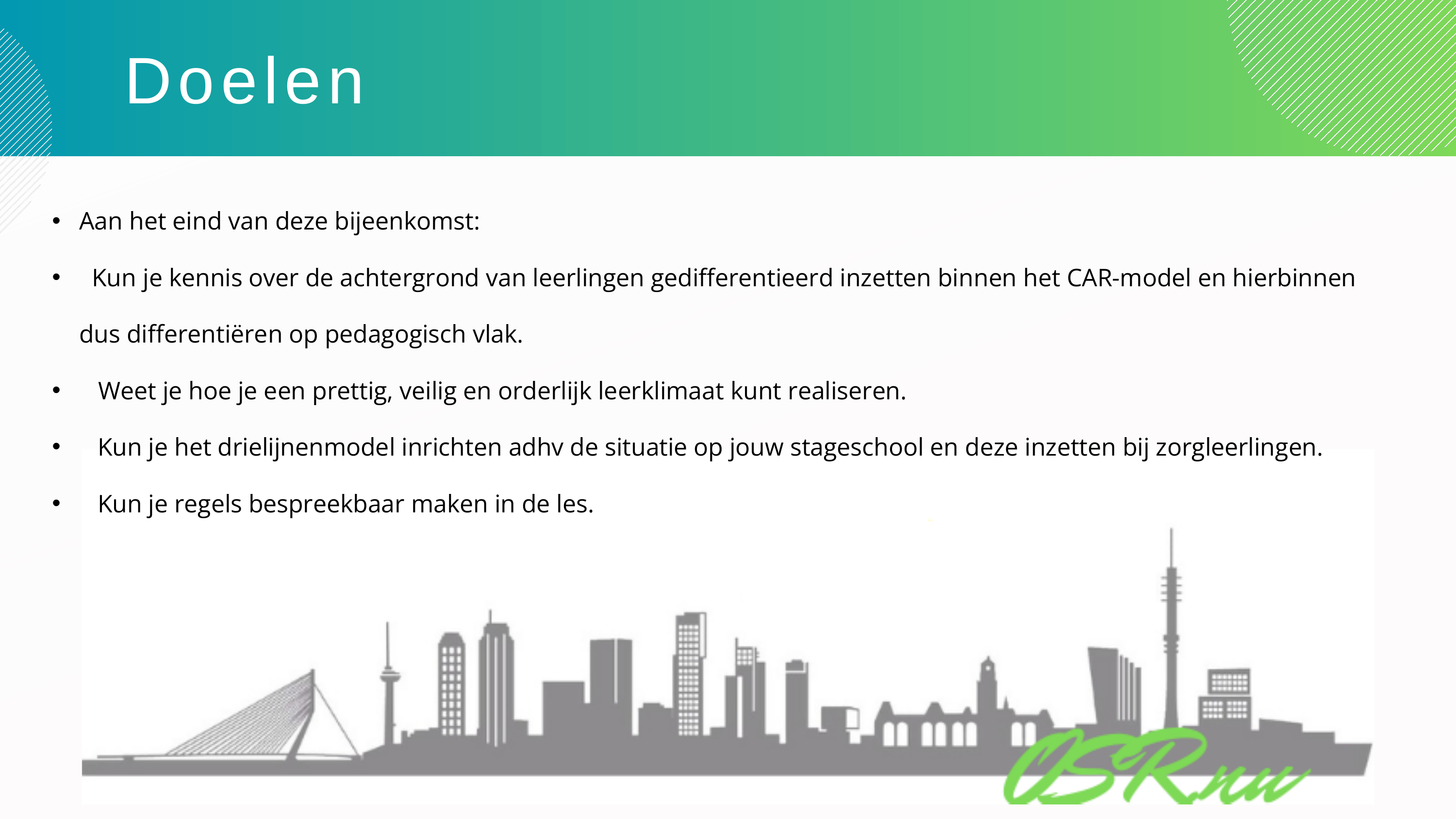

Doelen
Aan het eind van deze bijeenkomst:
  Kun je kennis over de achtergrond van leerlingen gedifferentieerd inzetten binnen het CAR-model en hierbinnen dus differentiëren op pedagogisch vlak.
   Weet je hoe je een prettig, veilig en orderlijk leerklimaat kunt realiseren.
Kun je het drielijnenmodel inrichten adhv de situatie op jouw stageschool en deze inzetten bij zorgleerlingen.
Kun je regels bespreekbaar maken in de les.